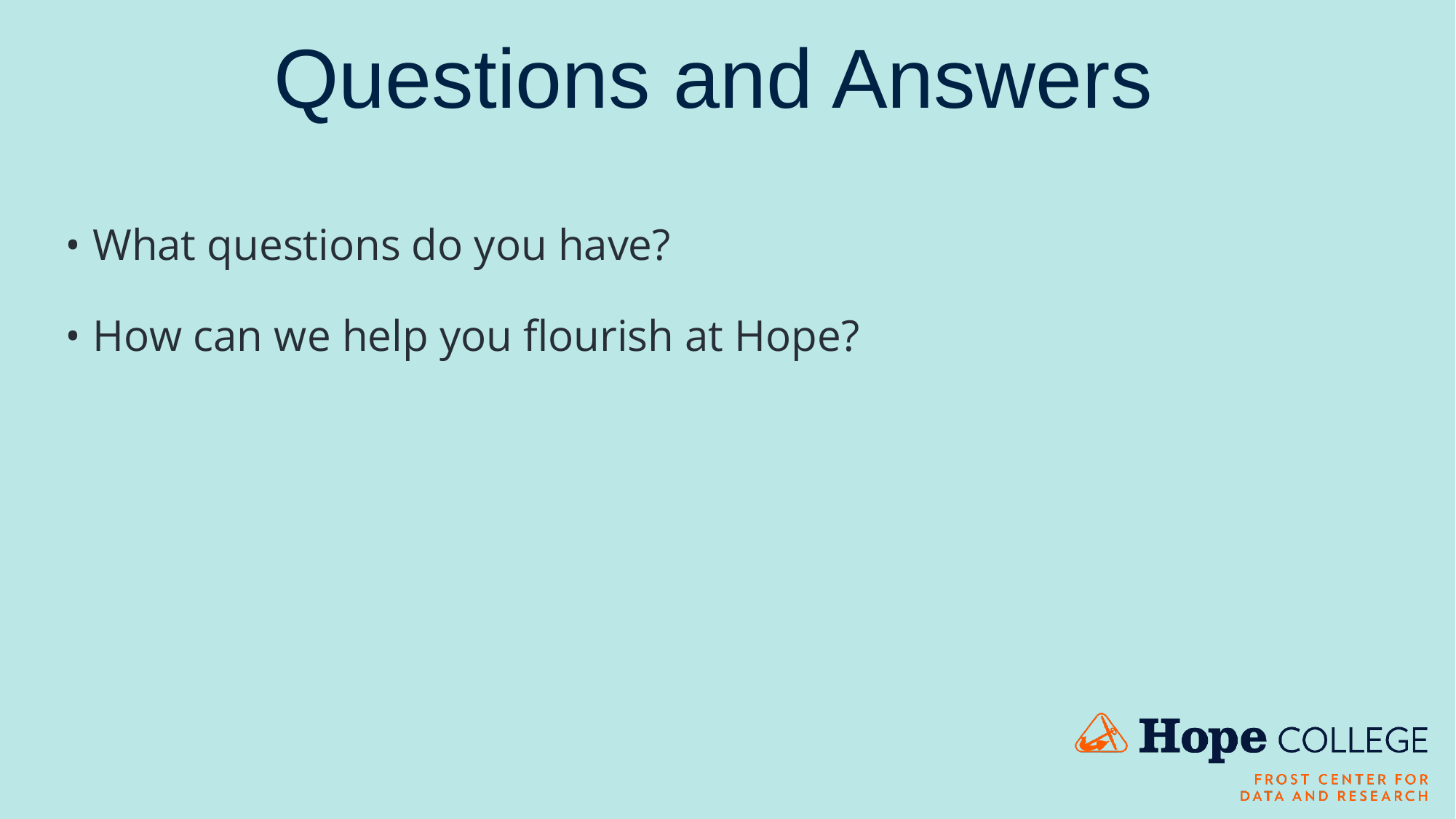

# Questions and Answers
What questions do you have?

How can we help you flourish at Hope?